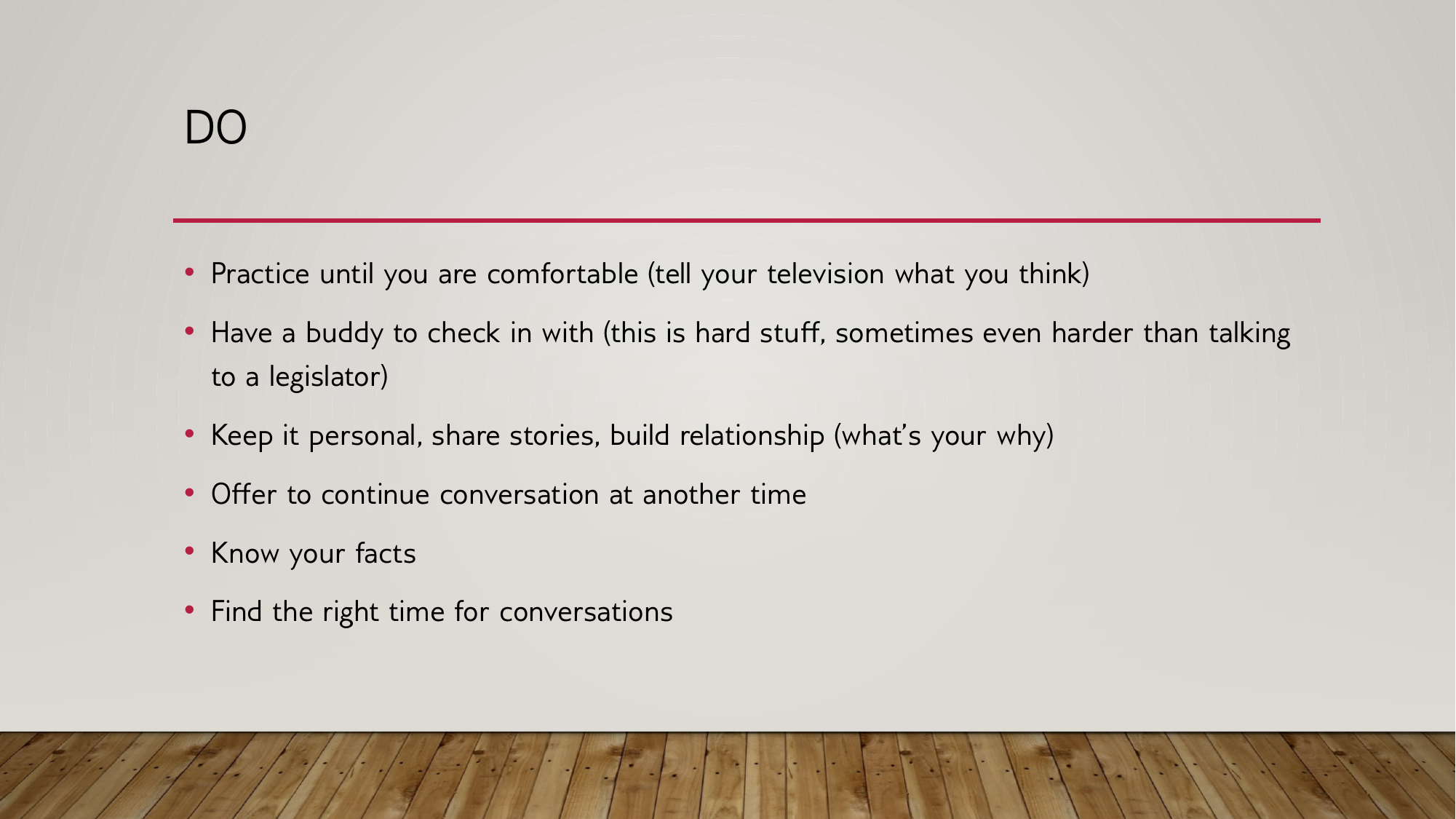

# Do
Practice until you are comfortable (tell your television what you think)
Have a buddy to check in with (this is hard stuff, sometimes even harder than talking to a legislator)
Keep it personal, share stories, build relationship (what’s your why)
Offer to continue conversation at another time
Know your facts
Find the right time for conversations